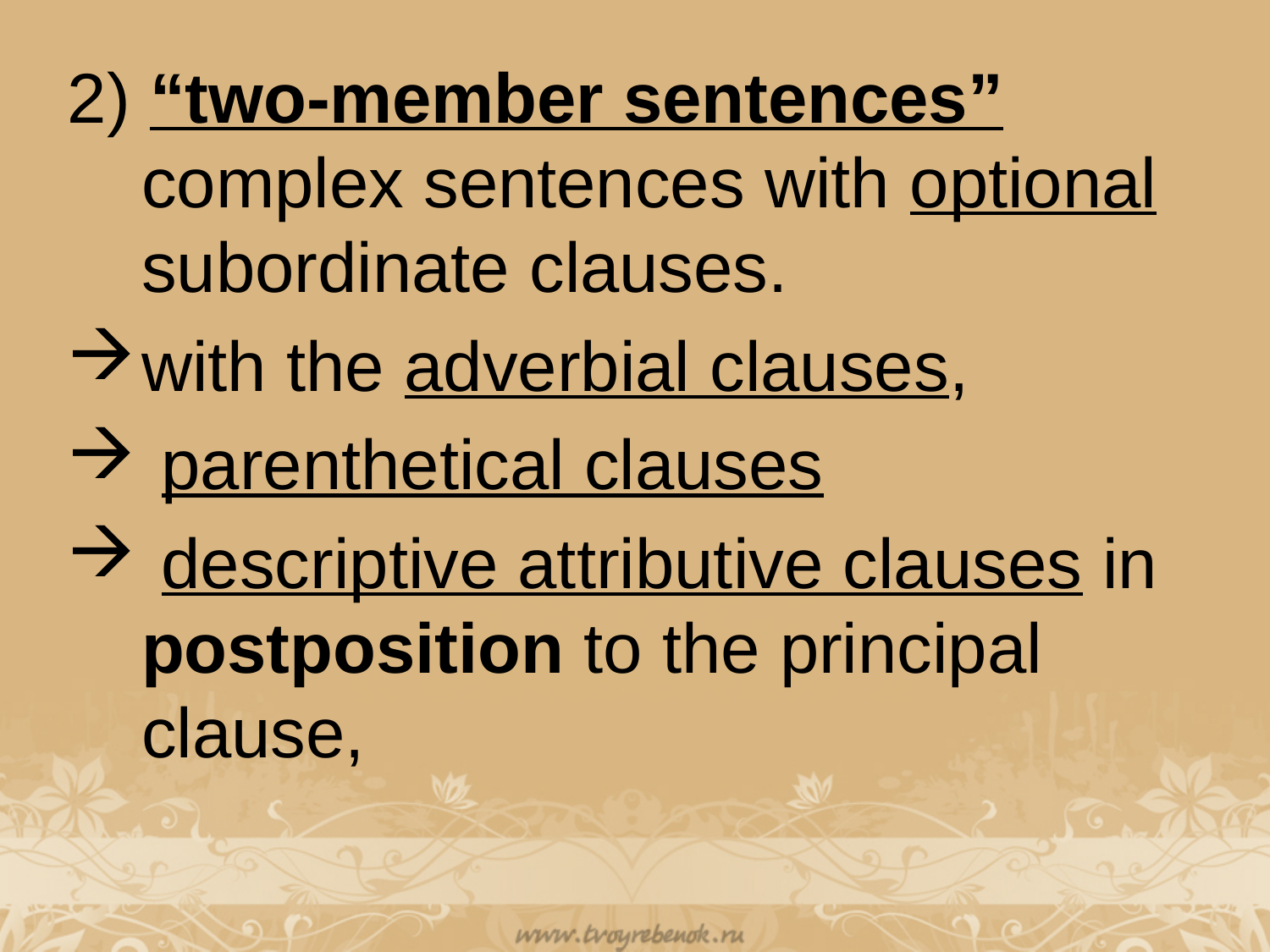

2) “two-member sentences” complex sentences with optional subordinate clauses.
with the adverbial clauses,
 parenthetical clauses
 descriptive attributive clauses in postposition to the principal clause,